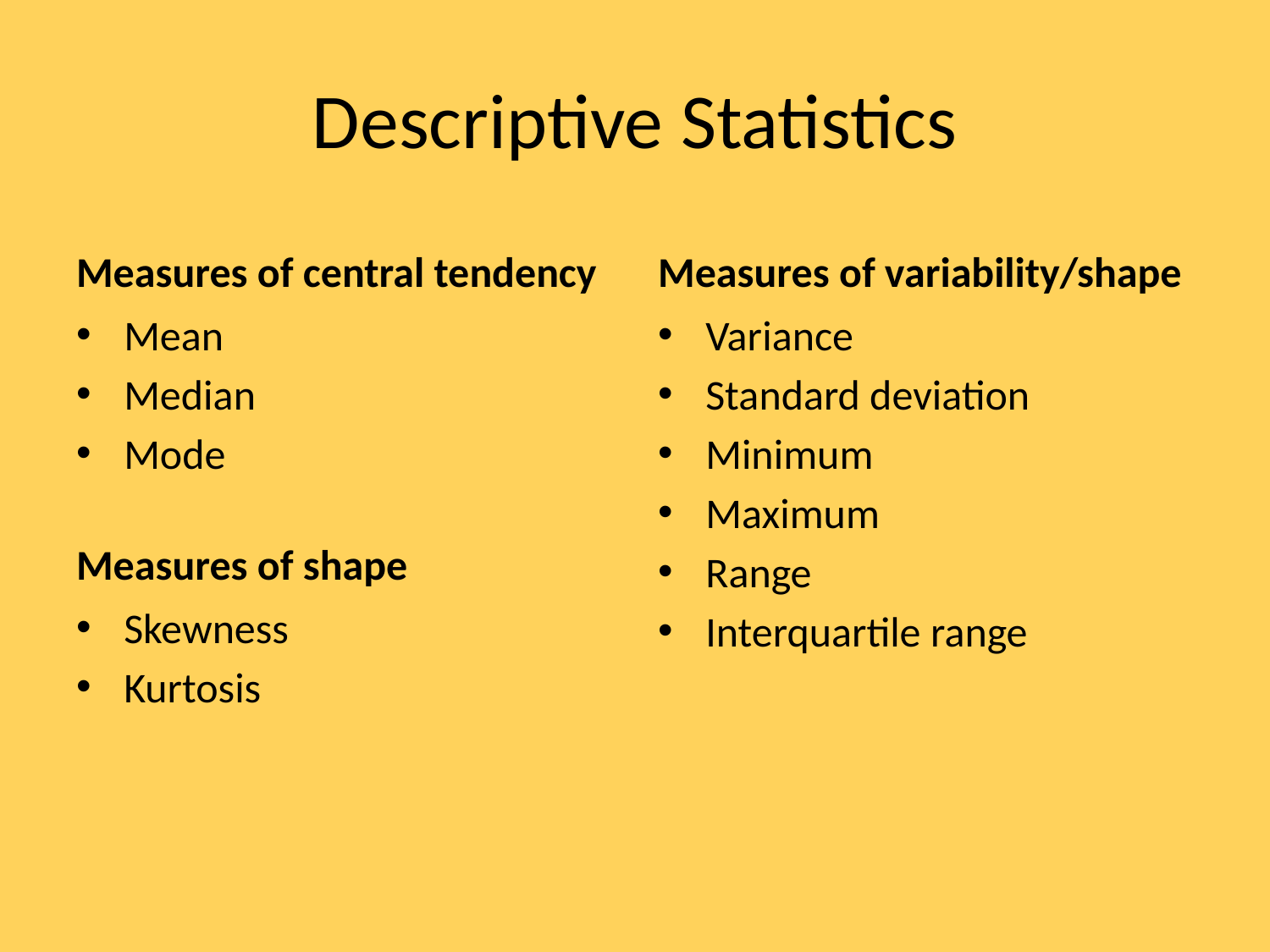

# Descriptive Statistics
Measures of central tendency
Measures of variability/shape
Mean
Median
Mode
Variance
Standard deviation
Minimum
Maximum
Range
Interquartile range

Measures of shape
Skewness
Kurtosis